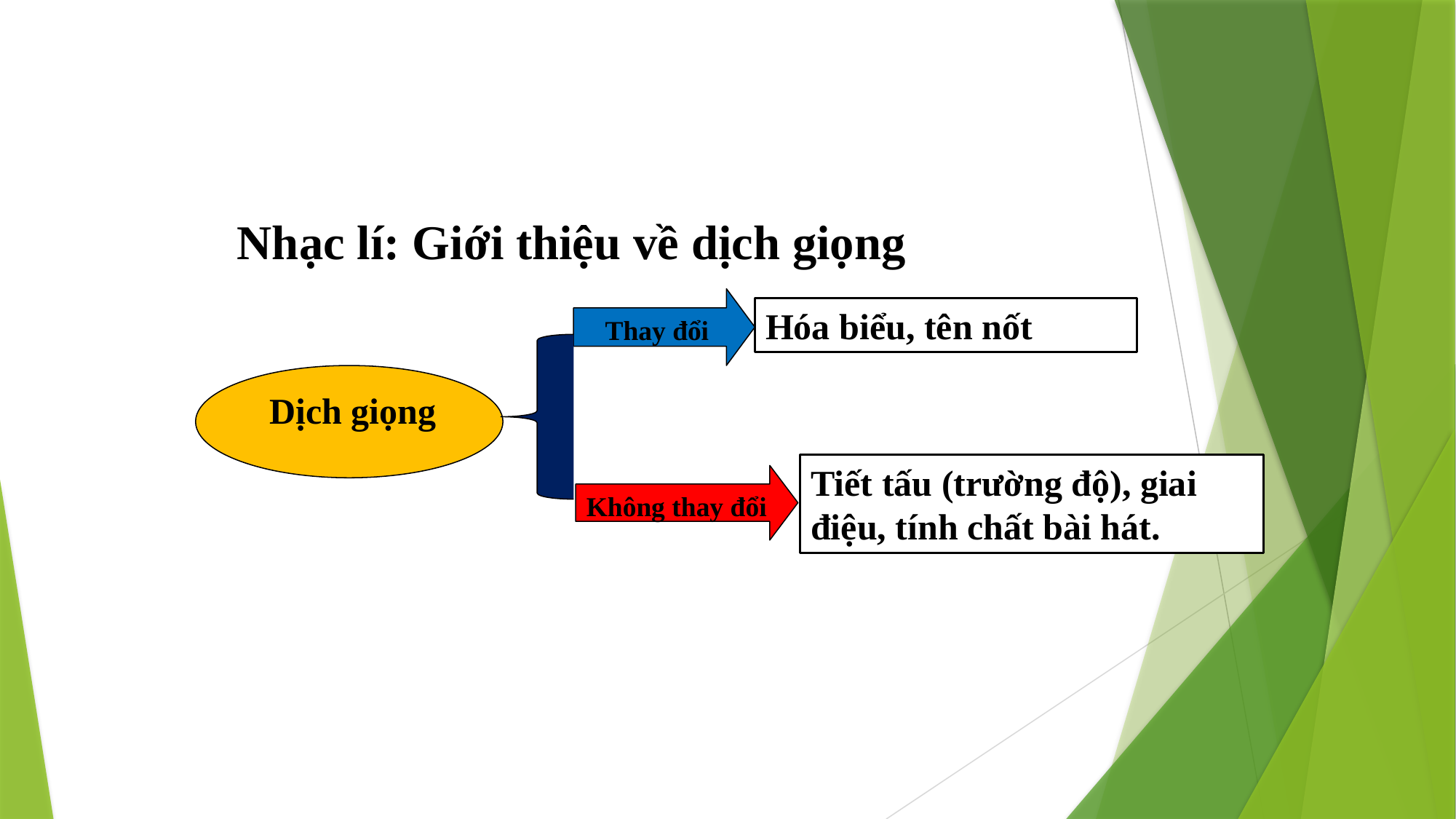

Nhạc lí: Giới thiệu về dịch giọng
Thay đổi
Hóa biểu, tên nốt

  Dịch giọng
Tiết tấu (trường độ), giai điệu, tính chất bài hát.
Không thay đổi